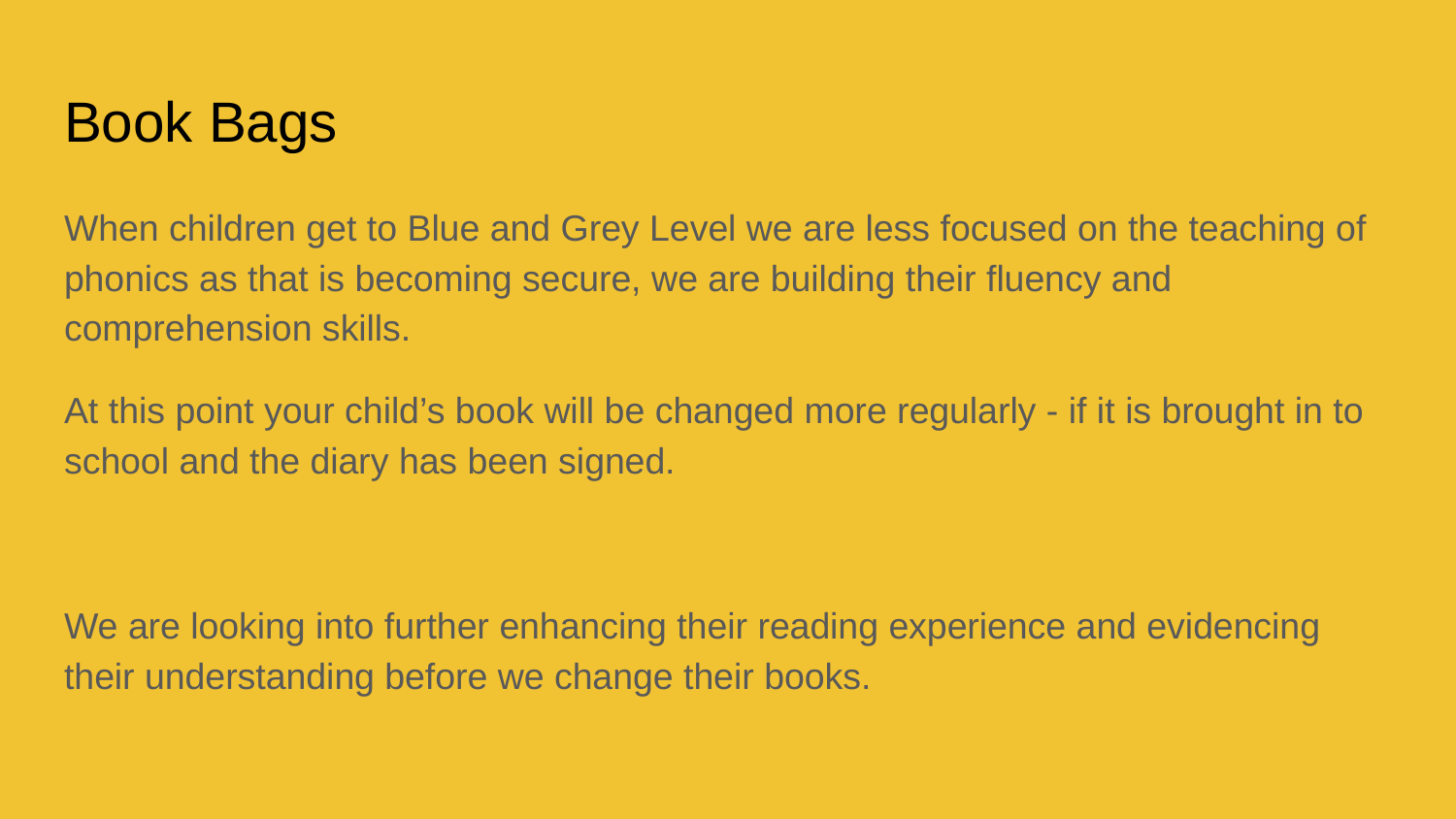

# Book Bags
When children get to Blue and Grey Level we are less focused on the teaching of phonics as that is becoming secure, we are building their fluency and comprehension skills.
At this point your child’s book will be changed more regularly - if it is brought in to school and the diary has been signed.

We are looking into further enhancing their reading experience and evidencing their understanding before we change their books.